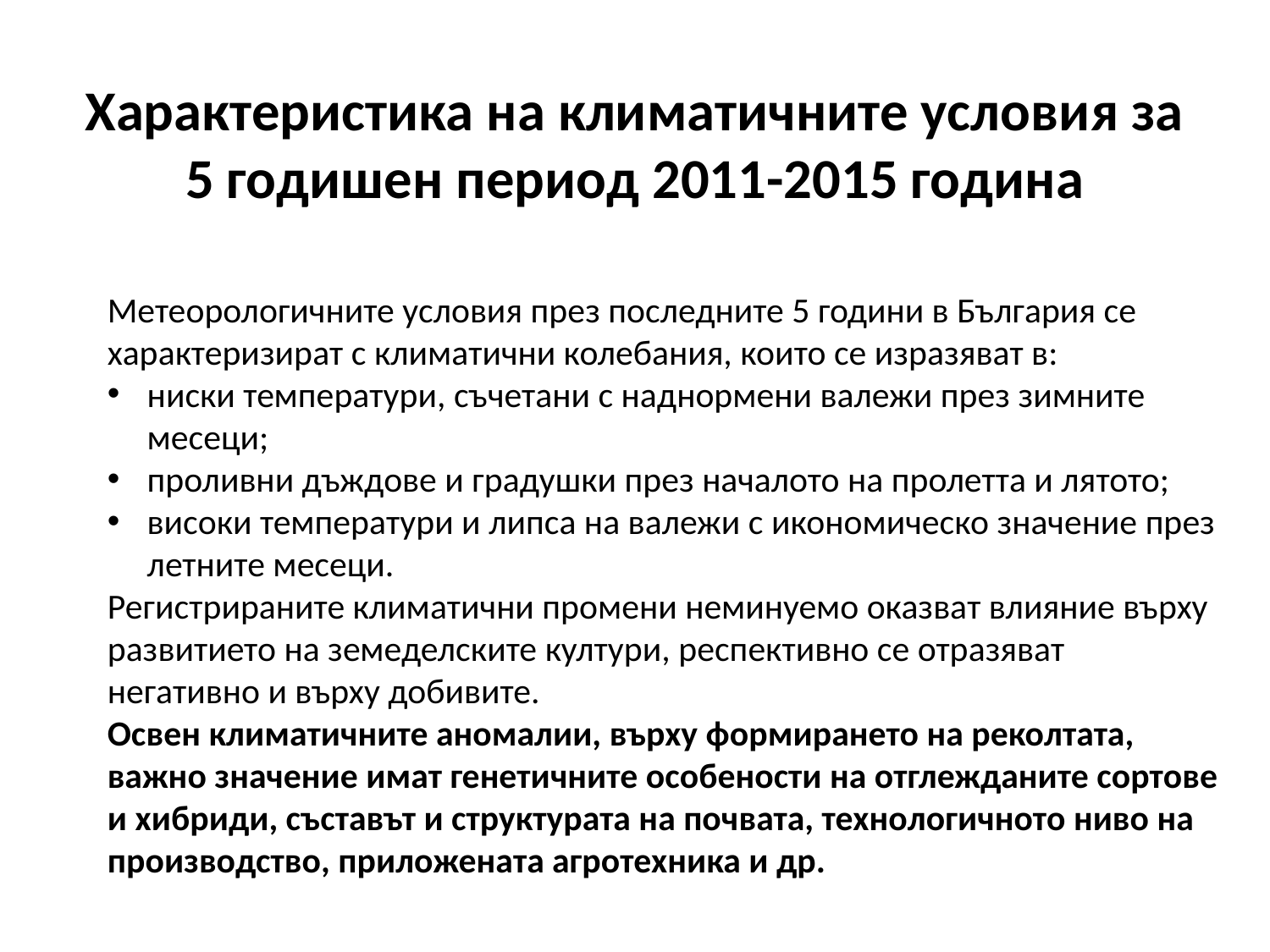

# Характеристика на климатичните условия за 5 годишен период 2011-2015 година
Метеорологичните условия през последните 5 години в България се характеризират с климатични колебания, които се изразяват в:
ниски температури, съчетани с наднормени валежи през зимните месеци;
проливни дъждове и градушки през началото на пролетта и лятото;
високи температури и липса на валежи с икономическо значение през летните месеци.
Регистрираните климатични промени неминуемо оказват влияние върху развитието на земеделските култури, респективно се отразяват негативно и върху добивите.
Освен климатичните аномалии, върху формирането на реколтата, важно значение имат генетичните особености на отглежданите сортове и хибриди, съставът и структурата на почвата, технологичното ниво на производство, приложената агротехника и др.